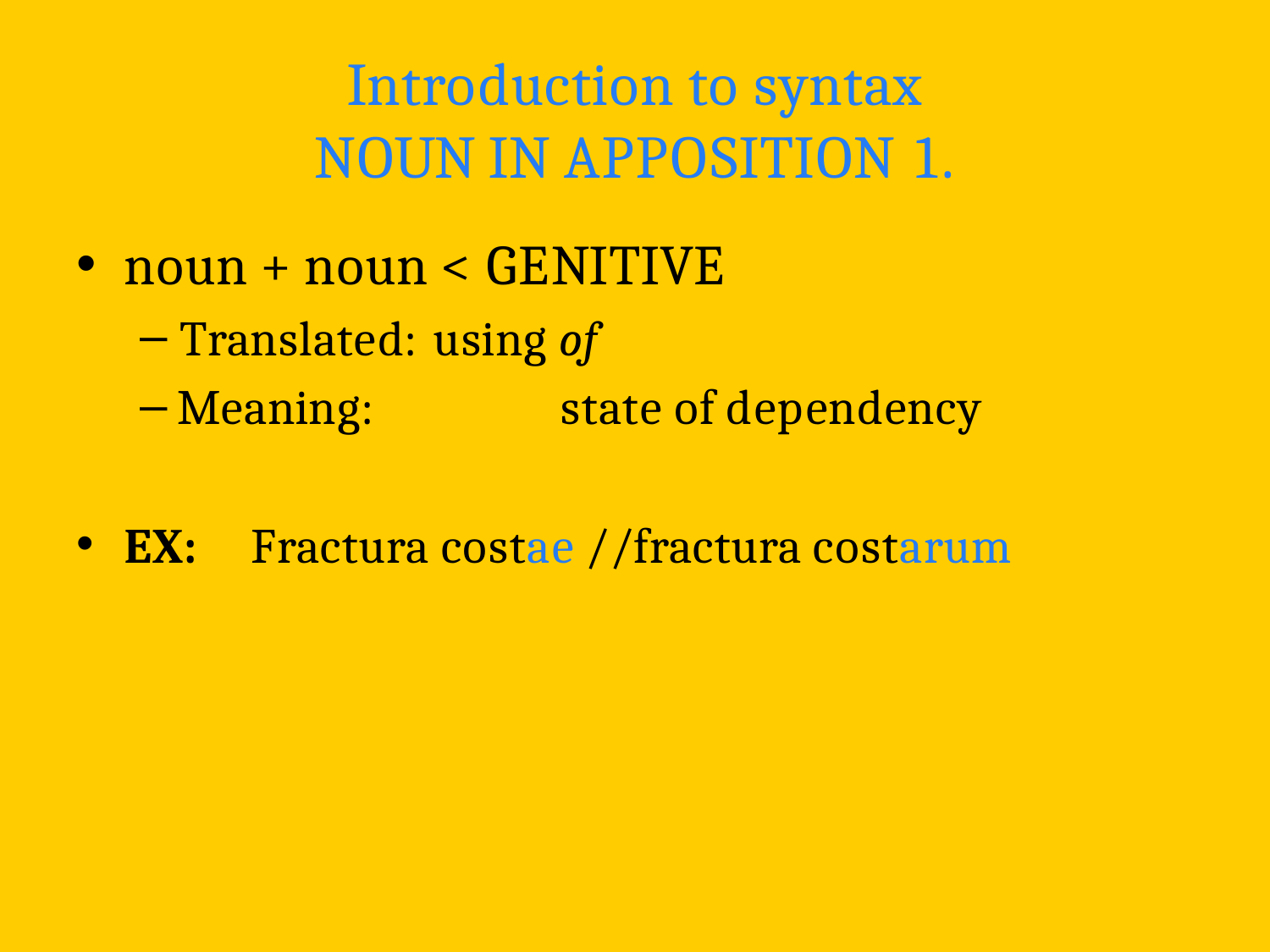

# Introduction to syntax NOUN IN APPOSITION 1.
noun + noun < GENITIVE
Translated: 	using of
Meaning:		state of dependency

EX: 	Fractura costae //fractura costarum